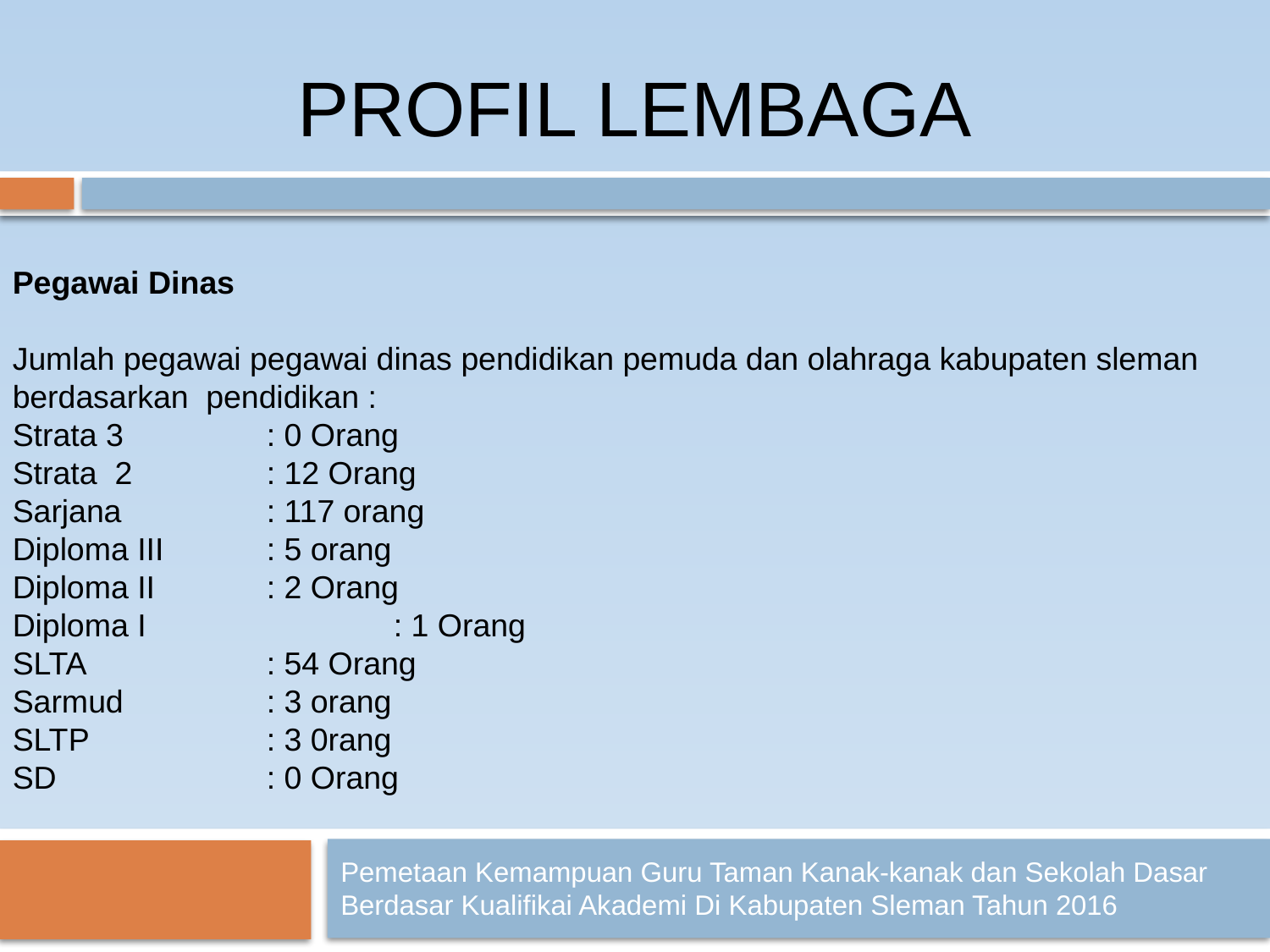

# PROFIL LEMBAGA

Pegawai Dinas

Jumlah pegawai pegawai dinas pendidikan pemuda dan olahraga kabupaten sleman berdasarkan  pendidikan :
Strata 3		: 0 Orang
Strata  2		: 12 Orang
Sarjana		: 117 orang
Diploma III	: 5 orang
Diploma II	: 2 Orang
Diploma I		: 1 Orang
SLTA 		: 54 Orang
Sarmud		: 3 orang
SLTP		: 3 0rang
SD		: 0 Orang

Pemetaan Kemampuan Guru Taman Kanak-kanak dan Sekolah Dasar Berdasar Kualifikai Akademi Di Kabupaten Sleman Tahun 2016